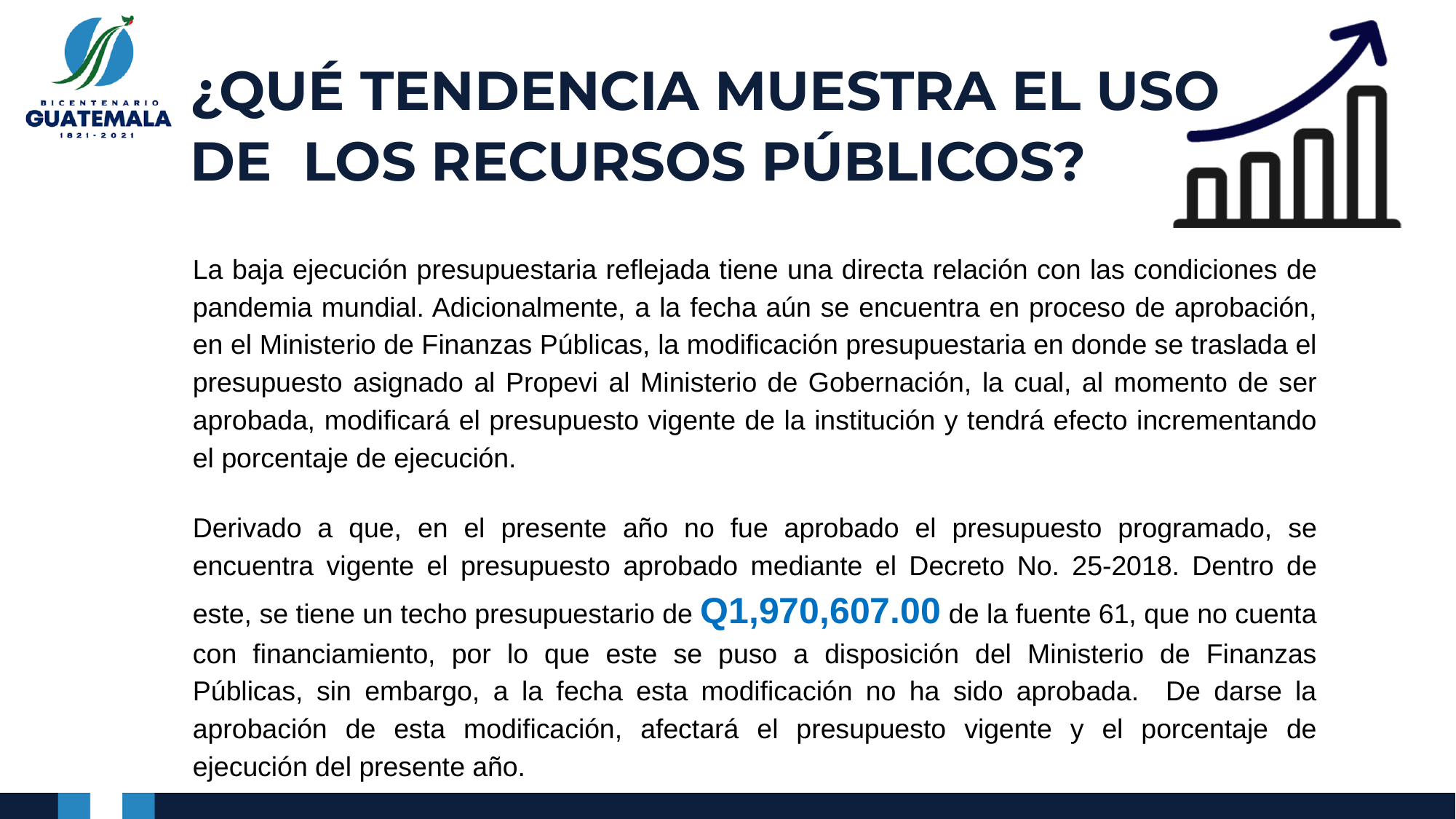

# ¿QUÉ TENDENCIA MUESTRA EL USO DE  LOS RECURSOS PÚBLICOS?
La baja ejecución presupuestaria reflejada tiene una directa relación con las condiciones de pandemia mundial. Adicionalmente, a la fecha aún se encuentra en proceso de aprobación, en el Ministerio de Finanzas Públicas, la modificación presupuestaria en donde se traslada el presupuesto asignado al Propevi al Ministerio de Gobernación, la cual, al momento de ser aprobada, modificará el presupuesto vigente de la institución y tendrá efecto incrementando el porcentaje de ejecución.

Derivado a que, en el presente año no fue aprobado el presupuesto programado, se encuentra vigente el presupuesto aprobado mediante el Decreto No. 25-2018. Dentro de este, se tiene un techo presupuestario de Q1,970,607.00 de la fuente 61, que no cuenta con financiamiento, por lo que este se puso a disposición del Ministerio de Finanzas Públicas, sin embargo, a la fecha esta modificación no ha sido aprobada.  De darse la aprobación de esta modificación, afectará el presupuesto vigente y el porcentaje de ejecución del presente año.